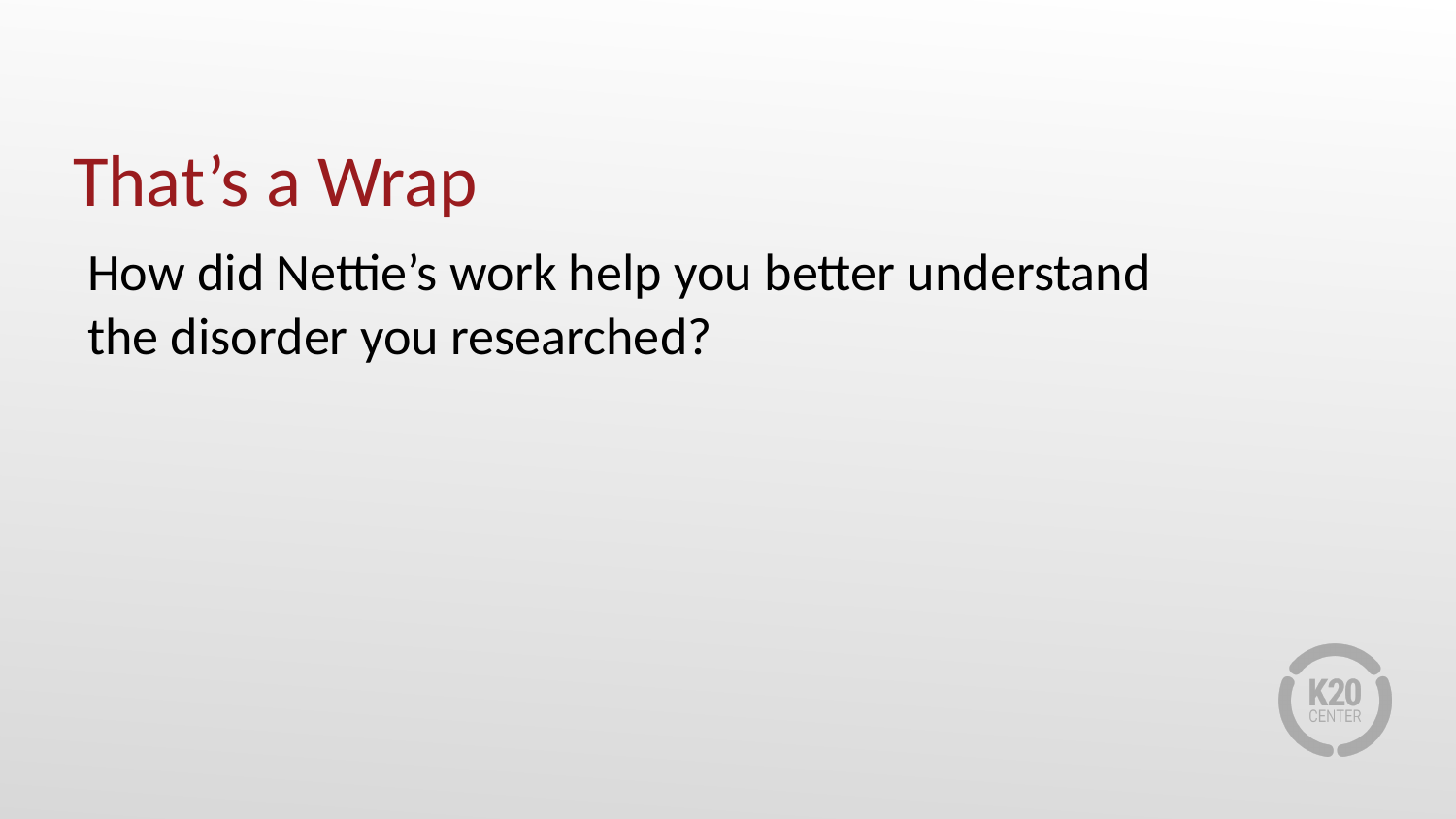

# That’s a Wrap
How did Nettie’s work help you better understand
the disorder you researched?